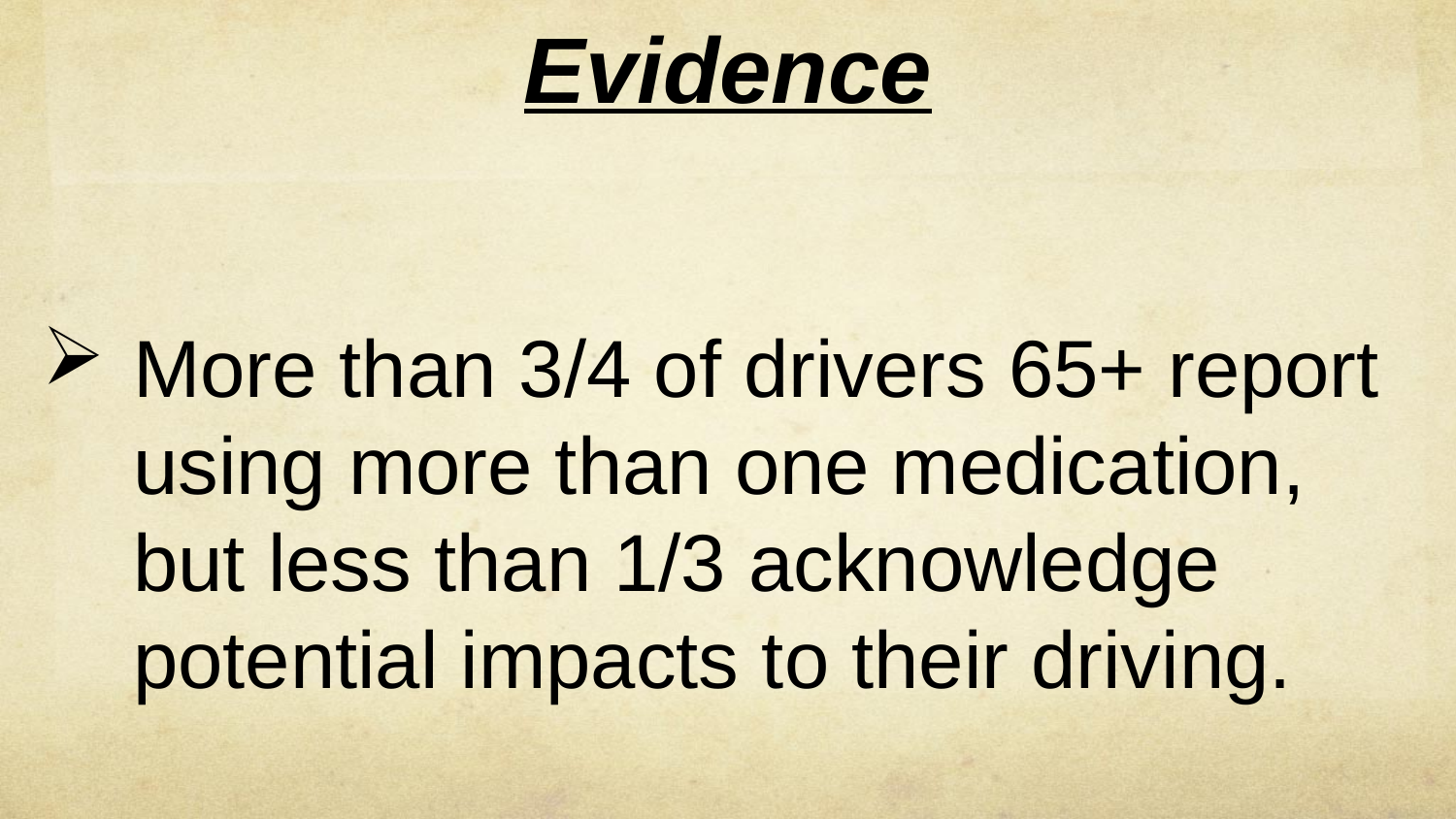

# Evidence

More than 3/4 of drivers 65+ report using more than one medication, but less than 1/3 acknowledge potential impacts to their driving.

					         -Seniordriving.aa.com